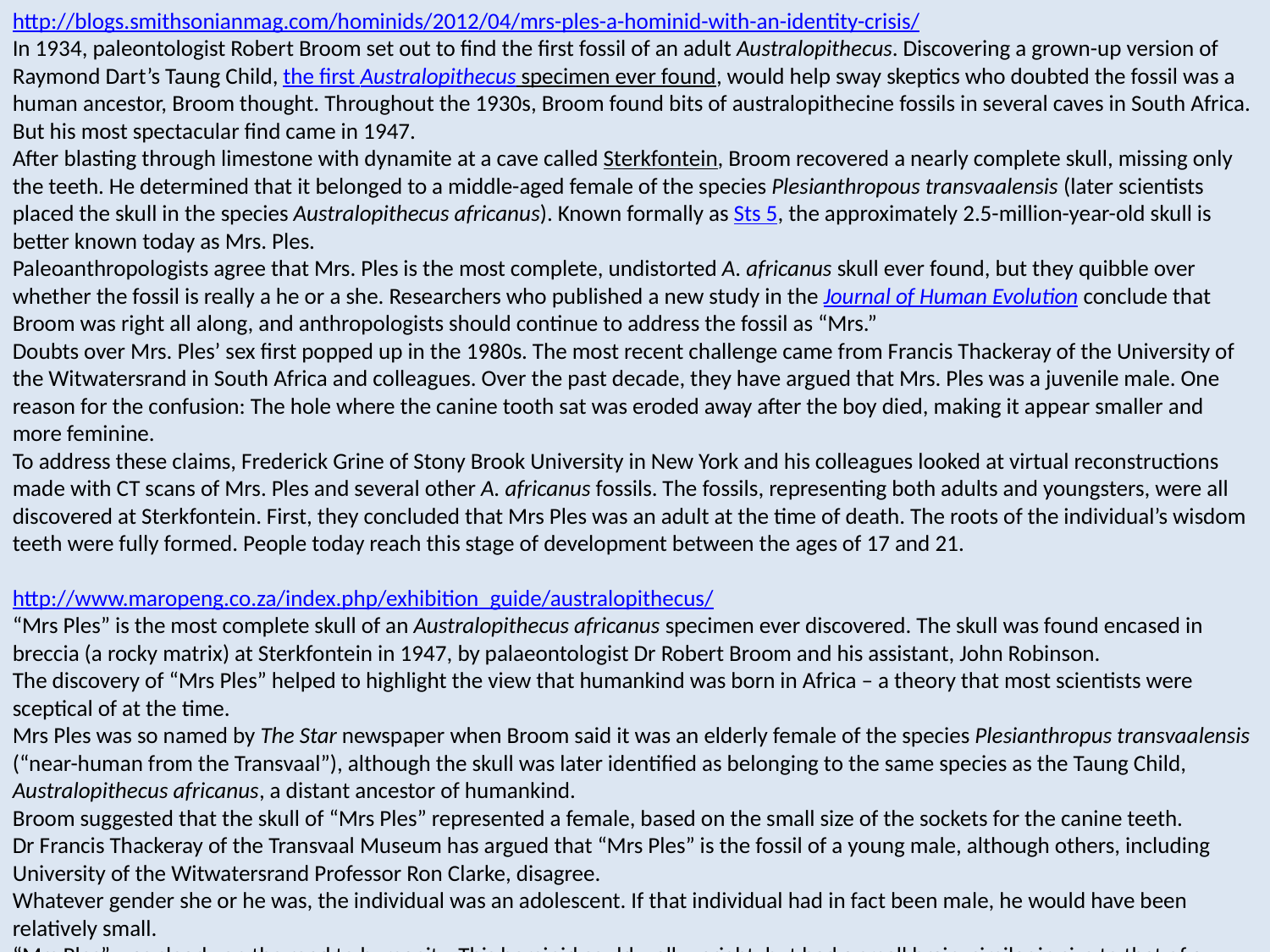

http://blogs.smithsonianmag.com/hominids/2012/04/mrs-ples-a-hominid-with-an-identity-crisis/
In 1934, paleontologist Robert Broom set out to find the first fossil of an adult Australopithecus. Discovering a grown-up version of Raymond Dart’s Taung Child, the first Australopithecus specimen ever found, would help sway skeptics who doubted the fossil was a human ancestor, Broom thought. Throughout the 1930s, Broom found bits of australopithecine fossils in several caves in South Africa. But his most spectacular find came in 1947.
After blasting through limestone with dynamite at a cave called Sterkfontein, Broom recovered a nearly complete skull, missing only the teeth. He determined that it belonged to a middle-aged female of the species Plesianthropous transvaalensis (later scientists placed the skull in the species Australopithecus africanus). Known formally as Sts 5, the approximately 2.5-million-year-old skull is better known today as Mrs. Ples.
Paleoanthropologists agree that Mrs. Ples is the most complete, undistorted A. africanus skull ever found, but they quibble over whether the fossil is really a he or a she. Researchers who published a new study in the Journal of Human Evolution conclude that Broom was right all along, and anthropologists should continue to address the fossil as “Mrs.”
Doubts over Mrs. Ples’ sex first popped up in the 1980s. The most recent challenge came from Francis Thackeray of the University of the Witwatersrand in South Africa and colleagues. Over the past decade, they have argued that Mrs. Ples was a juvenile male. One reason for the confusion: The hole where the canine tooth sat was eroded away after the boy died, making it appear smaller and more feminine.
To address these claims, Frederick Grine of Stony Brook University in New York and his colleagues looked at virtual reconstructions made with CT scans of Mrs. Ples and several other A. africanus fossils. The fossils, representing both adults and youngsters, were all discovered at Sterkfontein. First, they concluded that Mrs Ples was an adult at the time of death. The roots of the individual’s wisdom teeth were fully formed. People today reach this stage of development between the ages of 17 and 21.

http://www.maropeng.co.za/index.php/exhibition_guide/australopithecus/
“Mrs Ples” is the most complete skull of an Australopithecus africanus specimen ever discovered. The skull was found encased in breccia (a rocky matrix) at Sterkfontein in 1947, by palaeontologist Dr Robert Broom and his assistant, John Robinson.
The discovery of “Mrs Ples” helped to highlight the view that humankind was born in Africa – a theory that most scientists were sceptical of at the time.
Mrs Ples was so named by The Star newspaper when Broom said it was an elderly female of the species Plesianthropus transvaalensis (“near-human from the Transvaal”), although the skull was later identified as belonging to the same species as the Taung Child, Australopithecus africanus, a distant ancestor of humankind.
Broom suggested that the skull of “Mrs Ples” represented a female, based on the small size of the sockets for the canine teeth.
Dr Francis Thackeray of the Transvaal Museum has argued that “Mrs Ples” is the fossil of a young male, although others, including University of the Witwatersrand Professor Ron Clarke, disagree.
Whatever gender she or he was, the individual was an adolescent. If that individual had in fact been male, he would have been relatively small.
“Mrs Ples” was clearly on the road to humanity. This hominid could walk upright, but had a small brain, similar in size to that of a modern chimpanzee.
At about 2.1-million years old, “Mrs Ples” is one of the youngest known fossils representing Australopithecus africanus. Not long after that, Australopithecus africanus became extinct.